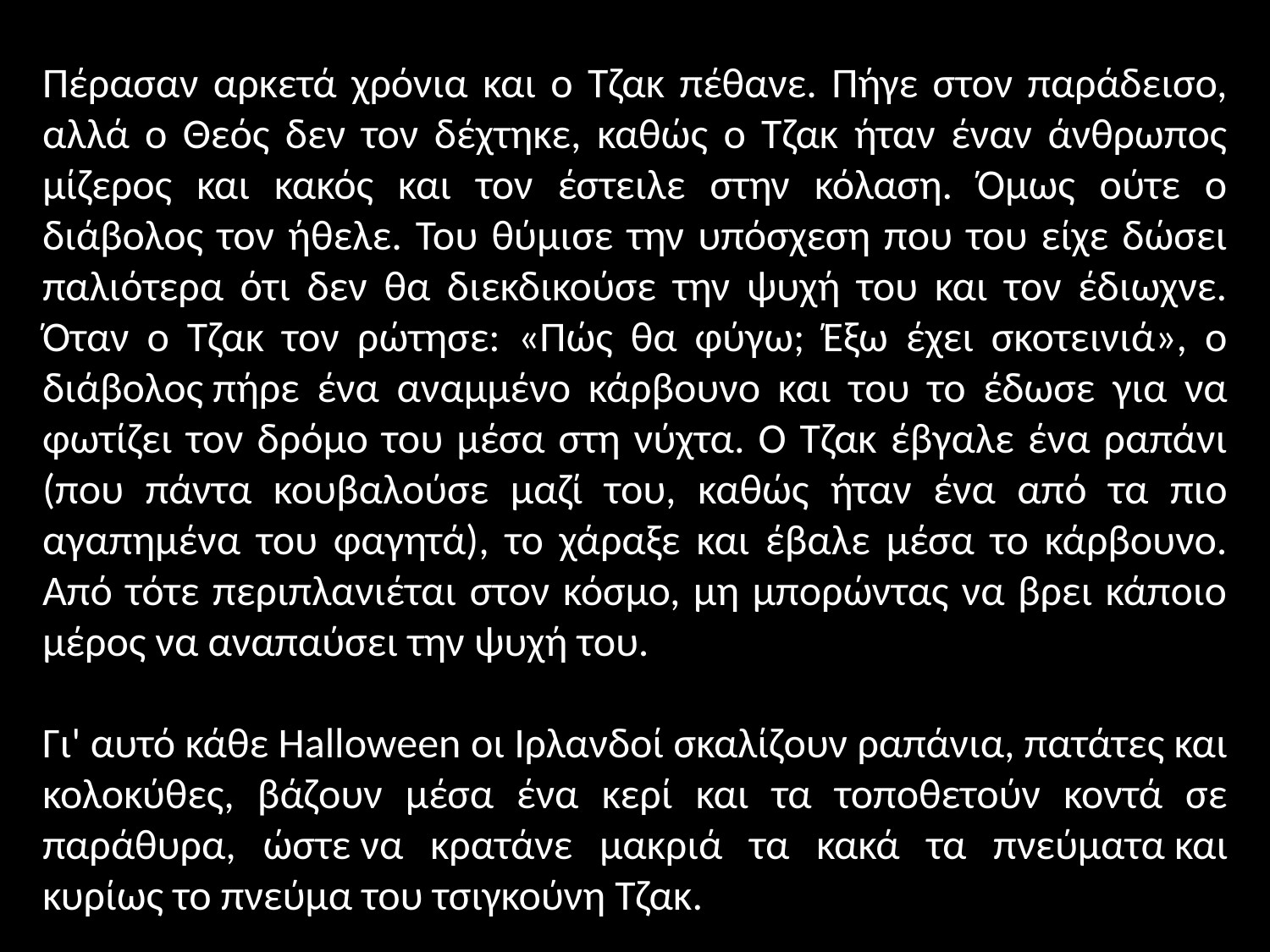

Πέρασαν αρκετά χρόνια και ο Τζακ πέθανε. Πήγε στον παράδεισο, αλλά ο Θεός δεν τον δέχτηκε, καθώς ο Τζακ ήταν έναν άνθρωπος μίζερος και κακός και τον έστειλε στην κόλαση. Όμως ούτε ο διάβολος τον ήθελε. Του θύμισε την υπόσχεση που του είχε δώσει παλιότερα ότι δεν θα διεκδικούσε την ψυχή του και τον έδιωχνε. Όταν ο Τζακ τον ρώτησε: «Πώς θα φύγω; Έξω έχει σκοτεινιά», ο διάβολος πήρε ένα αναμμένο κάρβουνο και του το έδωσε για να φωτίζει τον δρόμο του μέσα στη νύχτα. Ο Τζακ έβγαλε ένα ραπάνι (που πάντα κουβαλούσε μαζί του, καθώς ήταν ένα από τα πιο αγαπημένα του φαγητά), το χάραξε και έβαλε μέσα το κάρβουνο. Από τότε περιπλανιέται στον κόσμο, μη μπορώντας να βρει κάποιο μέρος να αναπαύσει την ψυχή του.

Γι' αυτό κάθε Halloween οι Ιρλανδοί σκαλίζουν ραπάνια, πατάτες και κολοκύθες, βάζουν μέσα ένα κερί και τα τοποθετούν κοντά σε παράθυρα, ώστε να κρατάνε μακριά τα κακά τα πνεύματα και κυρίως το πνεύμα του τσιγκούνη Τζακ.